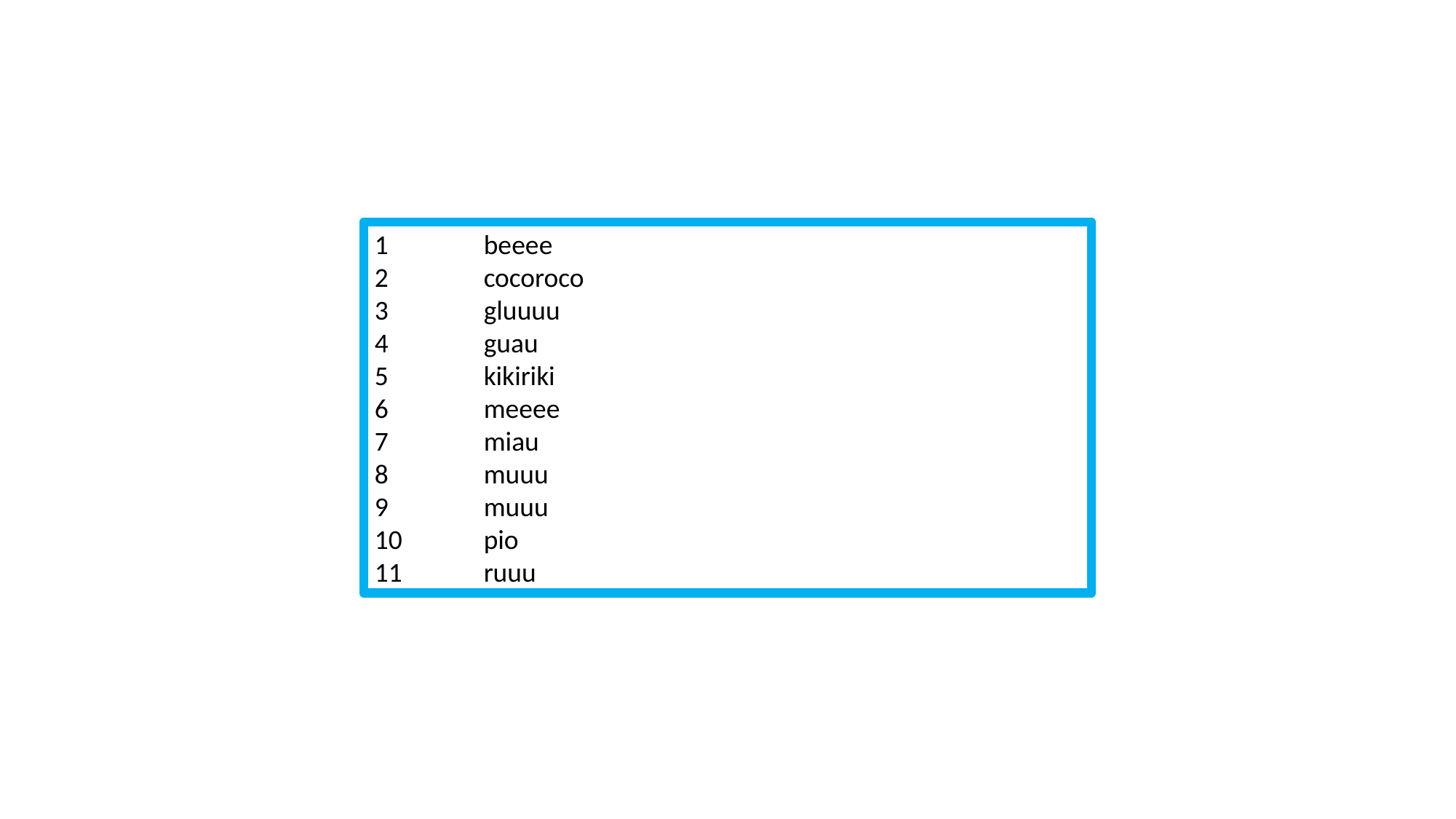

1	beeee
2	cocoroco
3	gluuuu
4	guau
5	kikiriki
6	meeee
7	miau
8	muuu
9	muuu
10	pio
11	ruuu